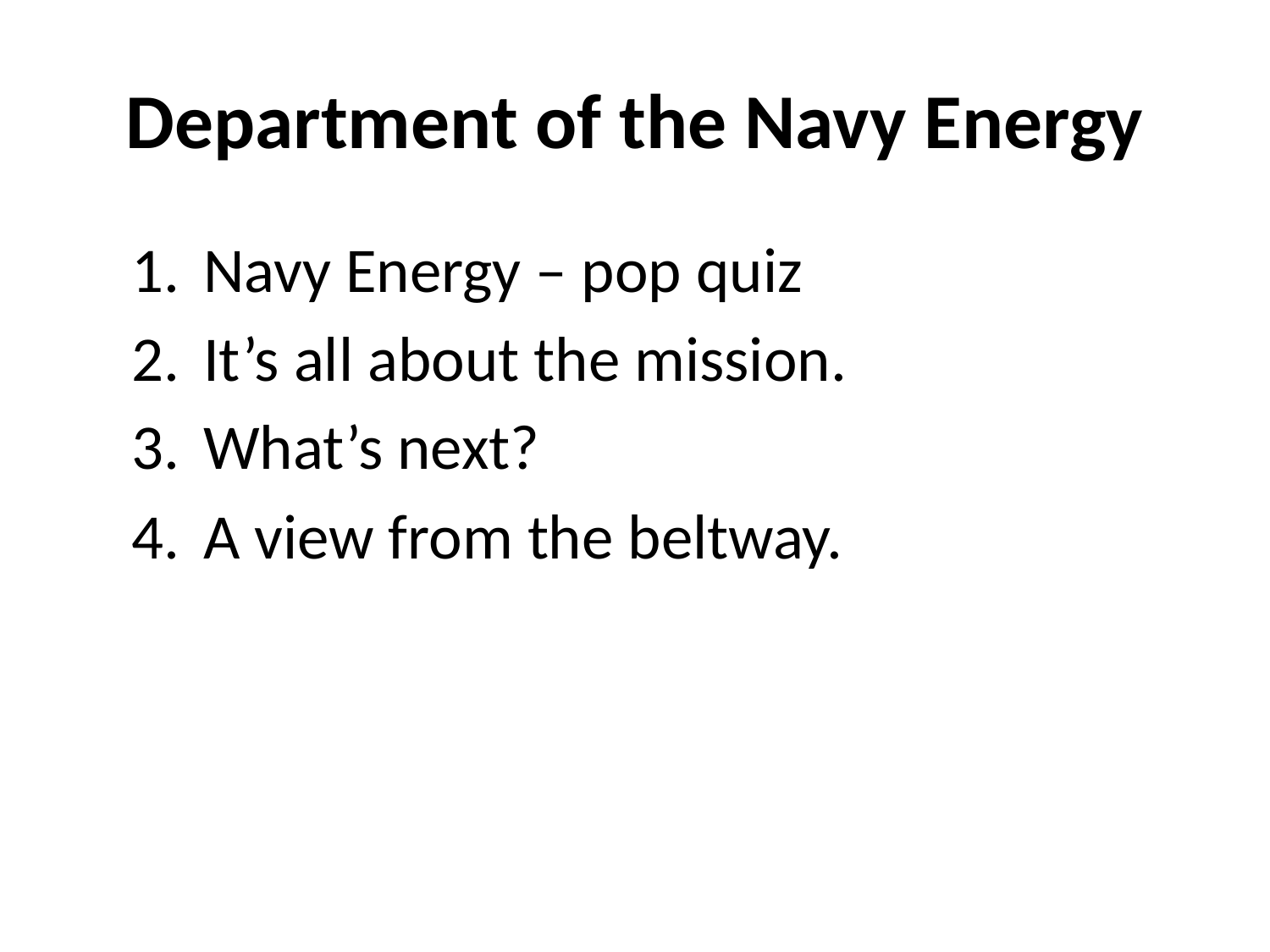

# Department of the Navy Energy
Navy Energy – pop quiz
It’s all about the mission.
What’s next?
A view from the beltway.